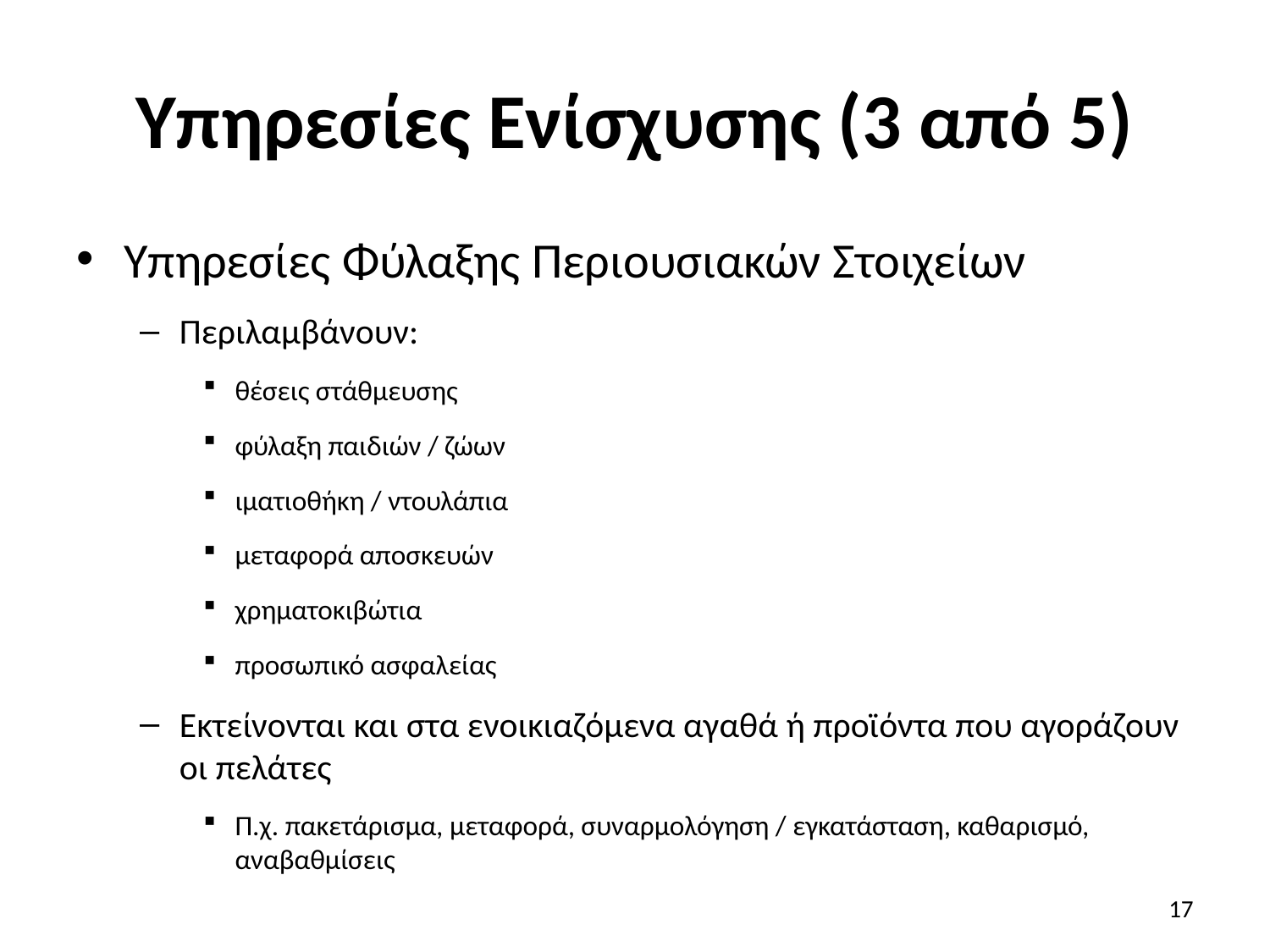

# Υπηρεσίες Ενίσχυσης (3 από 5)
Υπηρεσίες Φύλαξης Περιουσιακών Στοιχείων
Περιλαμβάνουν:
θέσεις στάθμευσης
φύλαξη παιδιών / ζώων
ιματιοθήκη / ντουλάπια
μεταφορά αποσκευών
χρηματοκιβώτια
προσωπικό ασφαλείας
Εκτείνονται και στα ενοικιαζόμενα αγαθά ή προϊόντα που αγοράζουν οι πελάτες
Π.χ. πακετάρισμα, μεταφορά, συναρμολόγηση / εγκατάσταση, καθαρισμό, αναβαθμίσεις
17